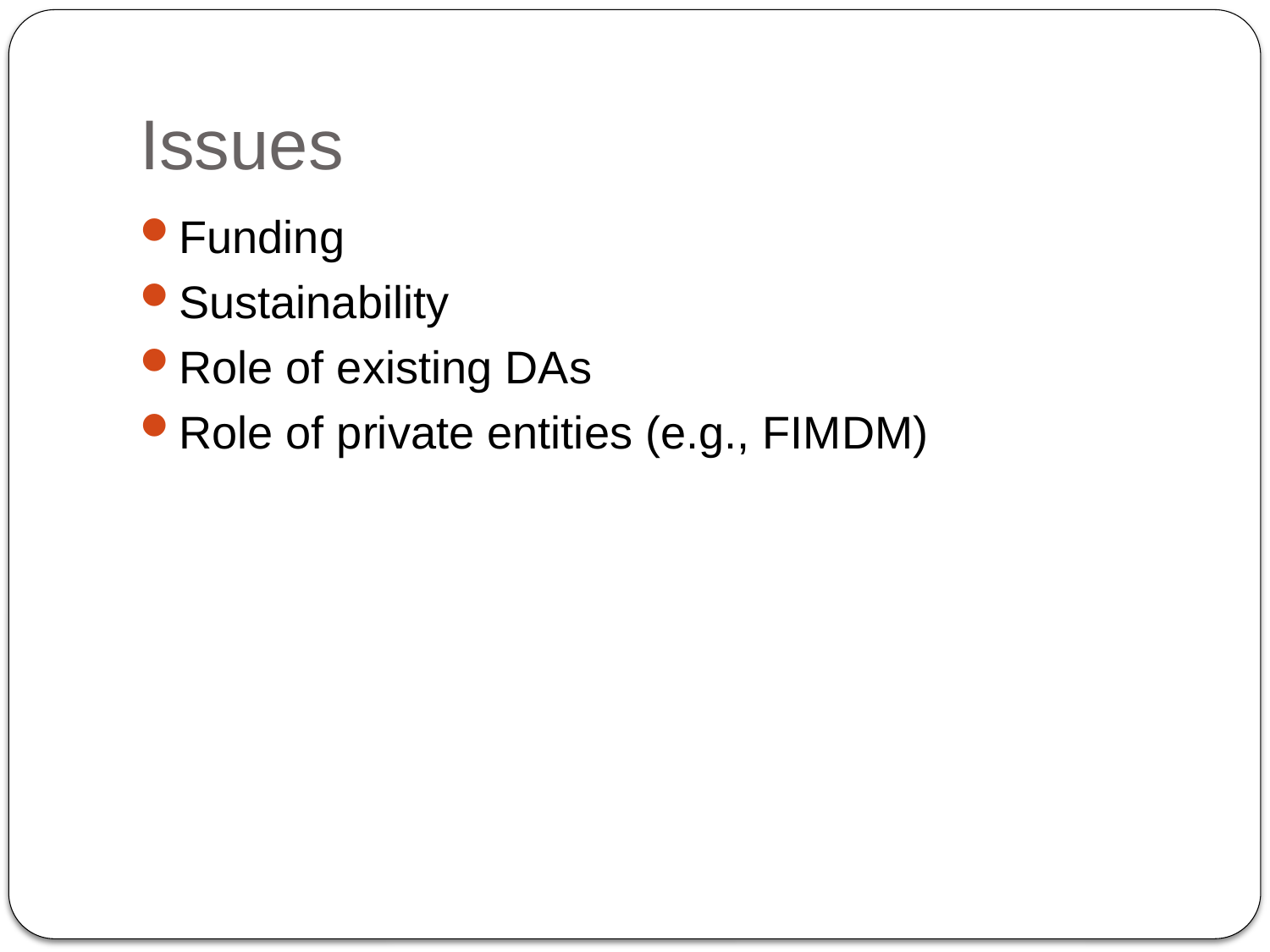

# Issues
Funding
Sustainability
Role of existing DAs
Role of private entities (e.g., FIMDM)